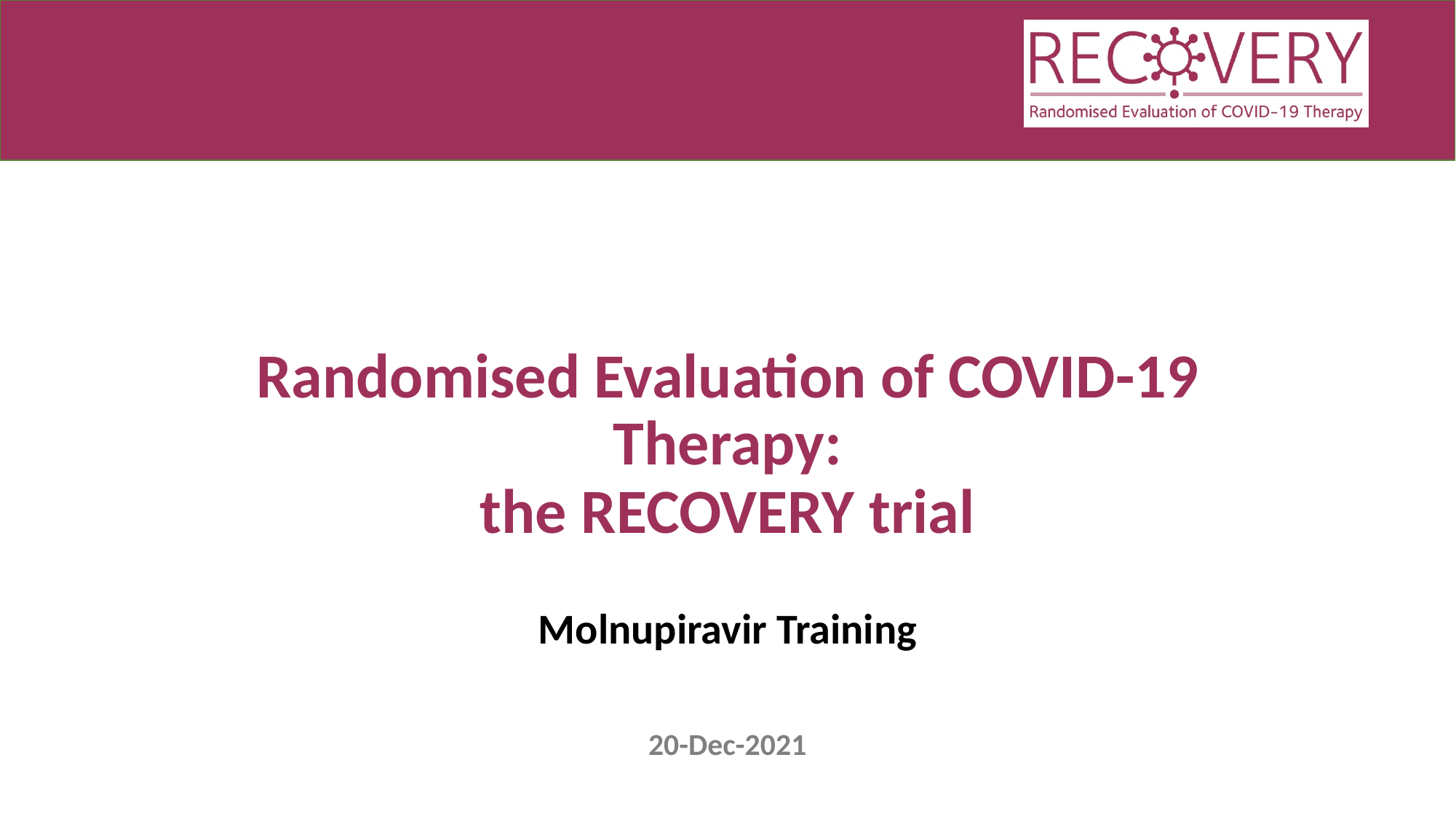

# Randomised Evaluation of COVID-19 Therapy: the RECOVERY trial
Molnupiravir Training

20-Dec-2021